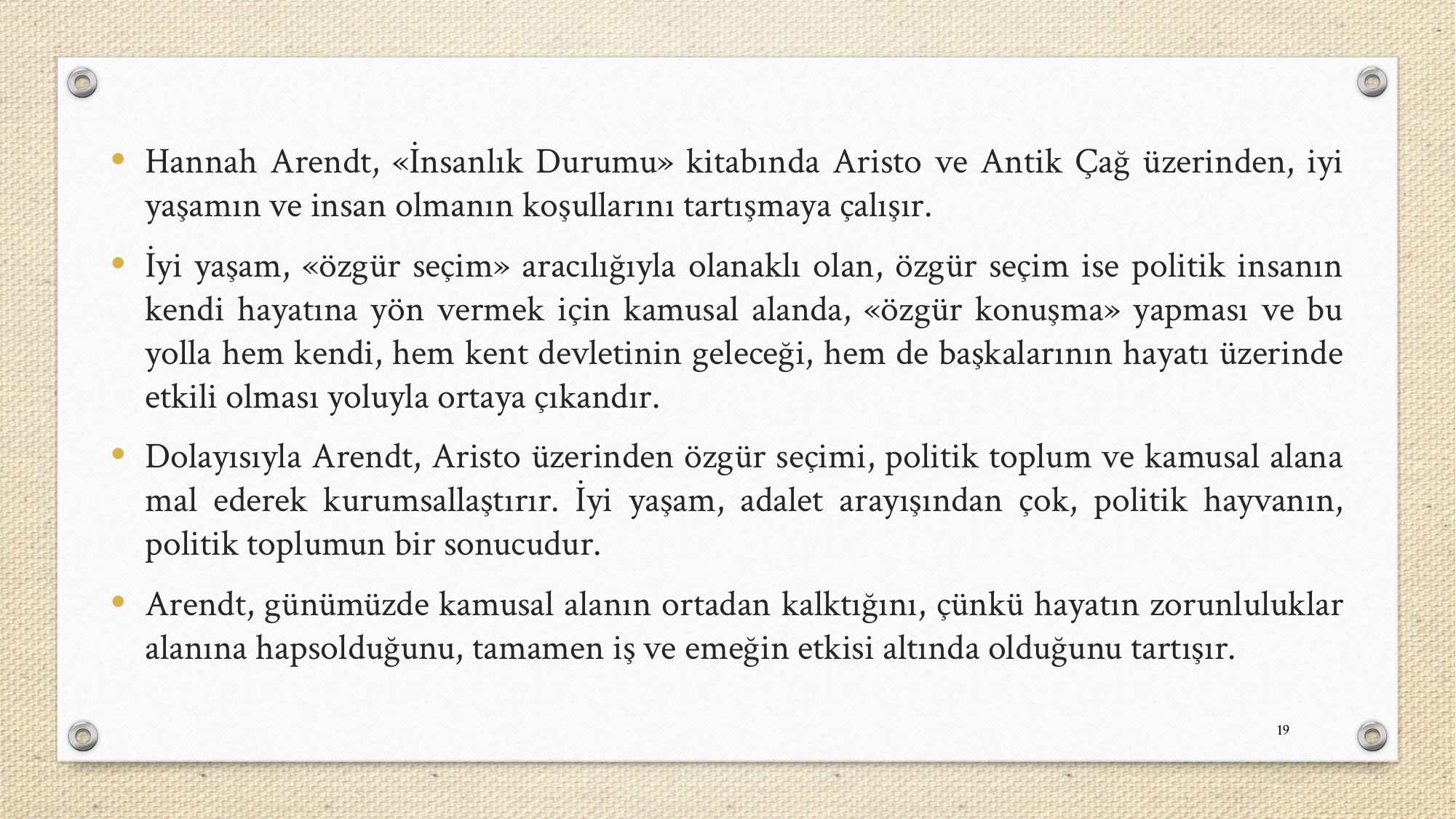

Hannah Arendt, «İnsanlık Durumu» kitabında Aristo ve Antik Çağ üzerinden, iyi yaşamın ve insan olmanın koşullarını tartışmaya çalışır.
İyi yaşam, «özgür seçim» aracılığıyla olanaklı olan, özgür seçim ise politik insanın kendi hayatına yön vermek için kamusal alanda, «özgür konuşma» yapması ve bu yolla hem kendi, hem kent devletinin geleceği, hem de başkalarının hayatı üzerinde etkili olması yoluyla ortaya çıkandır.
Dolayısıyla Arendt, Aristo üzerinden özgür seçimi, politik toplum ve kamusal alana mal ederek kurumsallaştırır. İyi yaşam, adalet arayışından çok, politik hayvanın, politik toplumun bir sonucudur.
Arendt, günümüzde kamusal alanın ortadan kalktığını, çünkü hayatın zorunluluklar alanına hapsolduğunu, tamamen iş ve emeğin etkisi altında olduğunu tartışır.

19